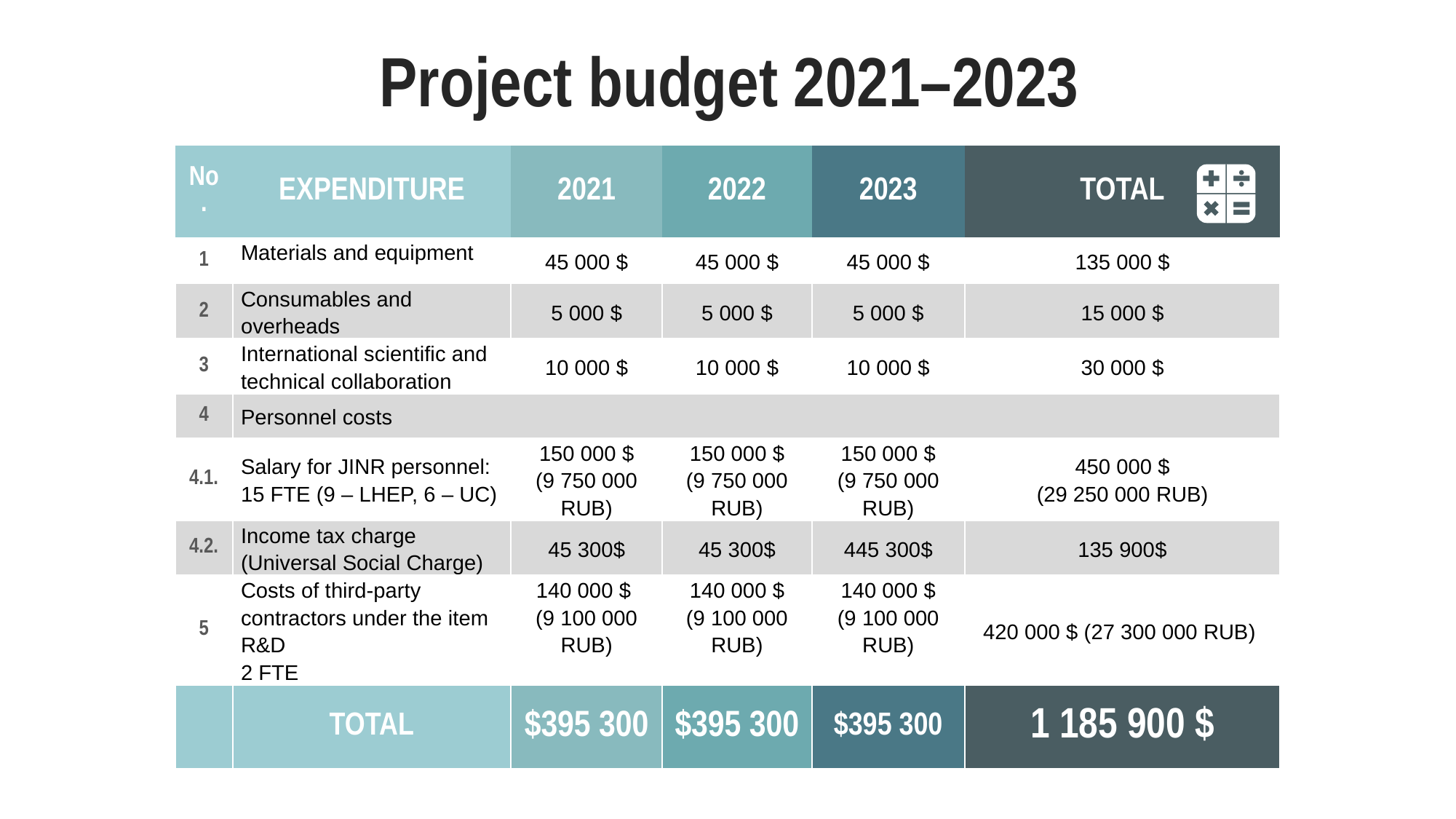

Project budget 2021–2023
| No. | EXPENDITURE | 2021 | 2022 | 2023 | TOTAL |
| --- | --- | --- | --- | --- | --- |
| 1 | Materials and equipment | 45 000 $ | 45 000 $ | 45 000 $ | 135 000 $ |
| 2 | Consumables and overheads | 5 000 $ | 5 000 $ | 5 000 $ | 15 000 $ |
| 3 | International scientific and technical collaboration | 10 000 $ | 10 000 $ | 10 000 $ | 30 000 $ |
| 4 | Personnel costs |  |  |  |  |
| 4.1. | Salary for JINR personnel: 15 FTE (9 – LHEP, 6 – UC) | 150 000 $ (9 750 000 RUB) | 150 000 $ (9 750 000 RUB) | 150 000 $ (9 750 000 RUB) | 450 000 $ (29 250 000 RUB) |
| 4.2. | Income tax charge (Universal Social Charge) | 45 300$ | 45 300$ | 445 300$ | 135 900$ |
| 5 | Costs of third-party contractors under the item R&D 2 FTE | 140 000 $ (9 100 000 RUB) | 140 000 $ (9 100 000 RUB) | 140 000 $ (9 100 000 RUB) | 420 000 $ (27 300 000 RUB) |
|  | TOTAL | $395 300 | $395 300 | $395 300 | 1 185 900 $ |